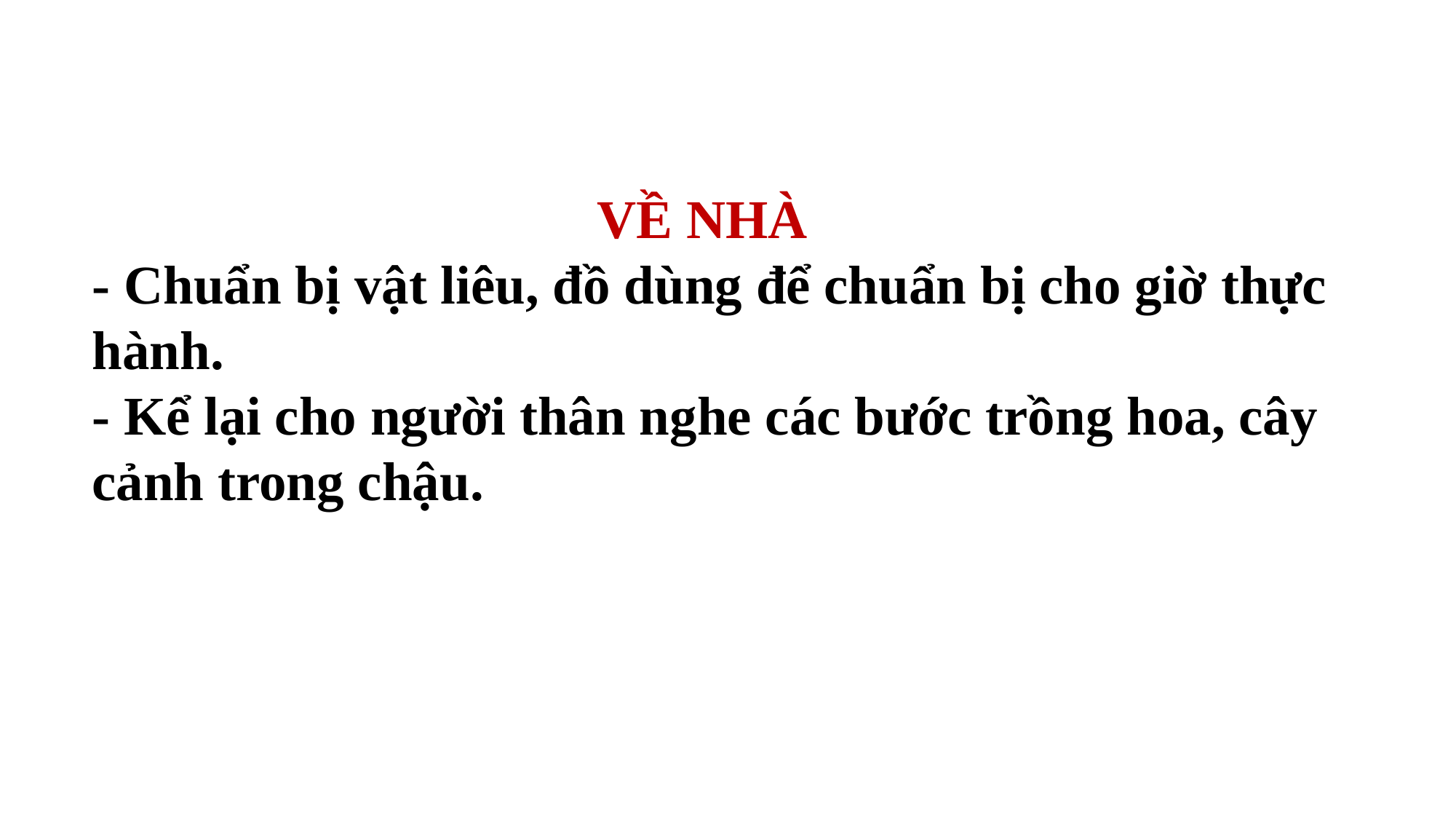

VỀ NHÀ
- Chuẩn bị vật liêu, đồ dùng để chuẩn bị cho giờ thực hành.
- Kể lại cho người thân nghe các bước trồng hoa, cây cảnh trong chậu.